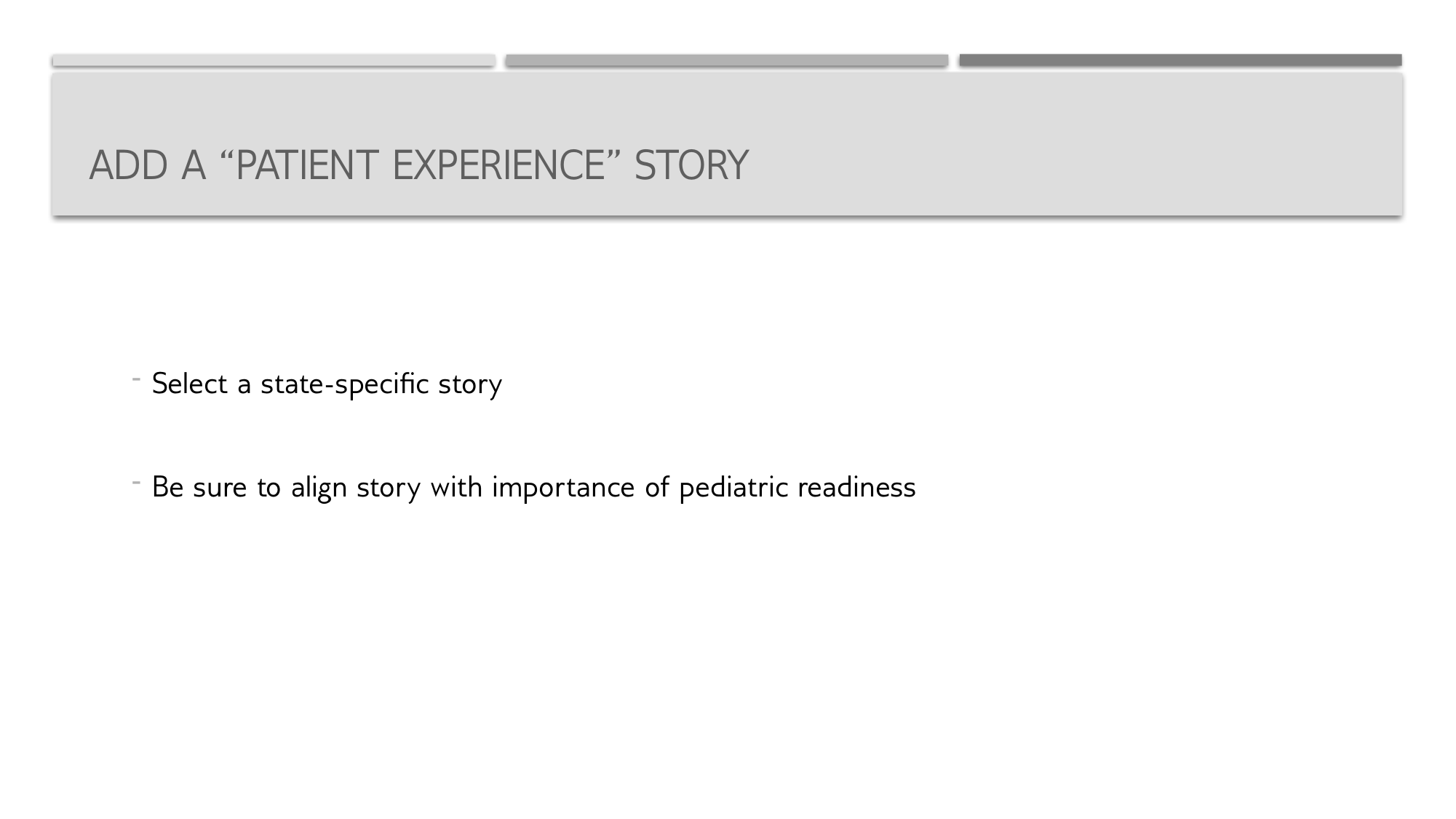

# Add a “patient experience” story
Select a state-specific story

Be sure to align story with importance of pediatric readiness